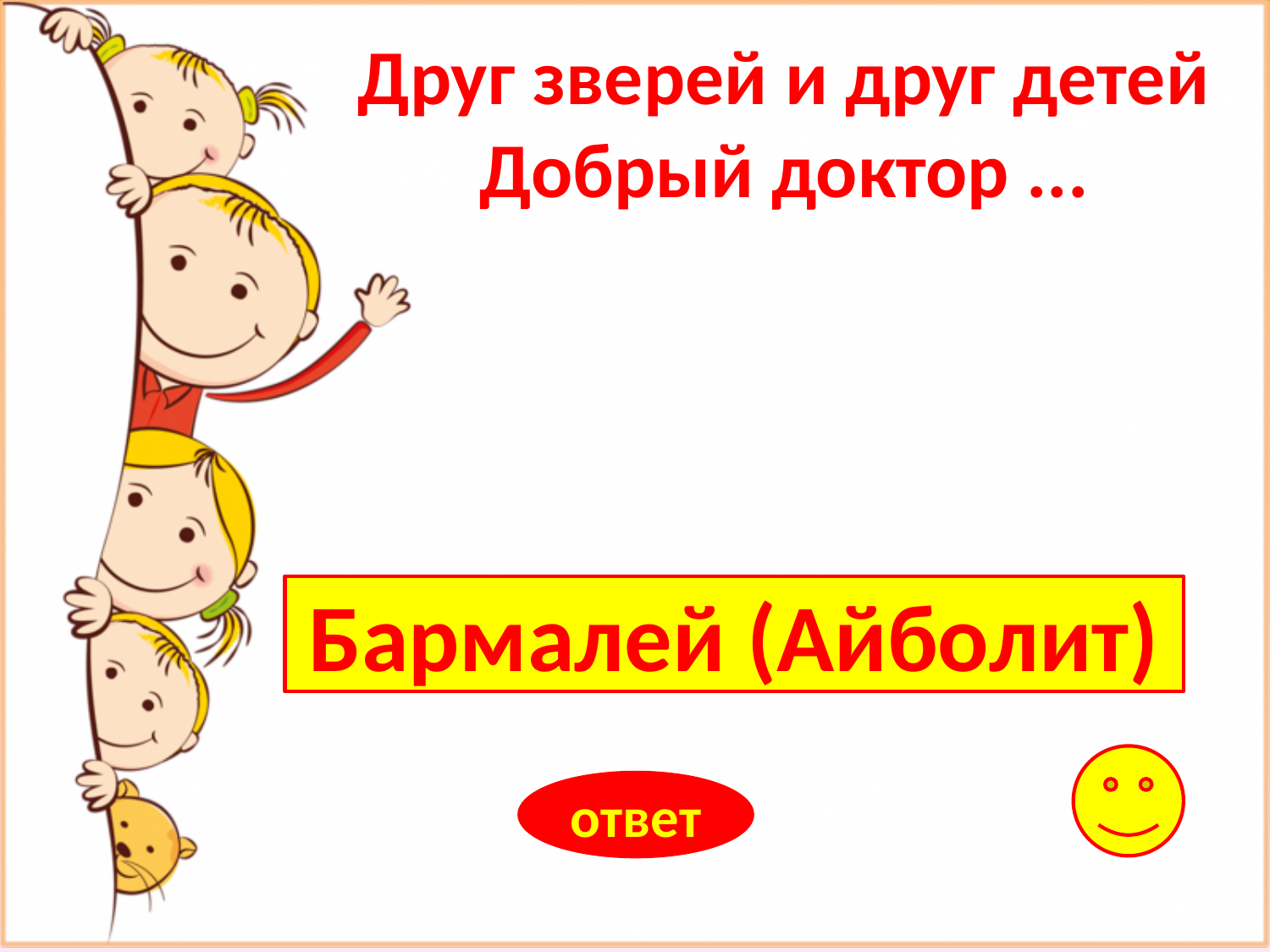

Друг зверей и друг детей
Добрый доктор ...
Бармалей (Айболит)

ответ